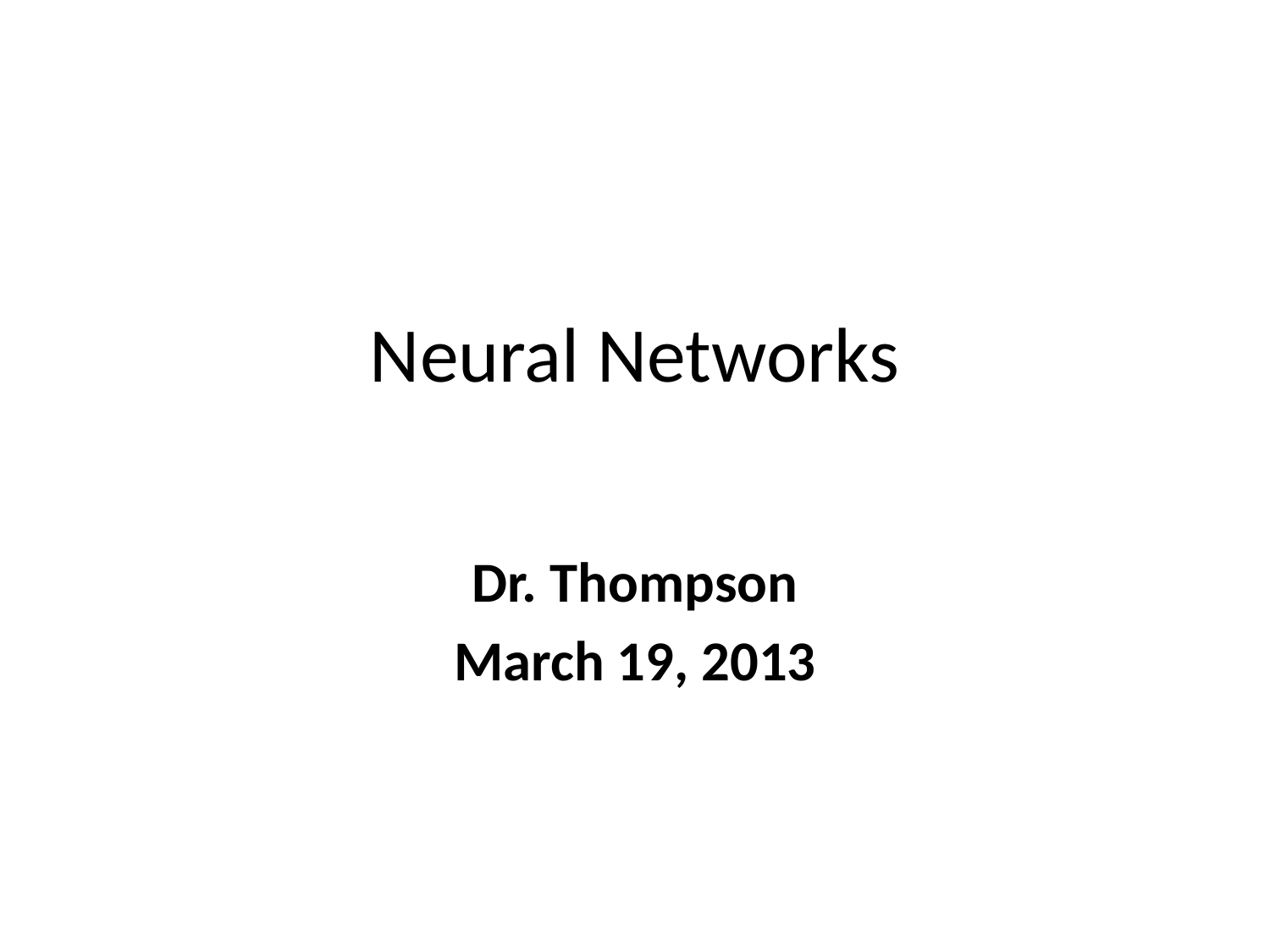

# Neural Networks
Dr. Thompson
March 19, 2013